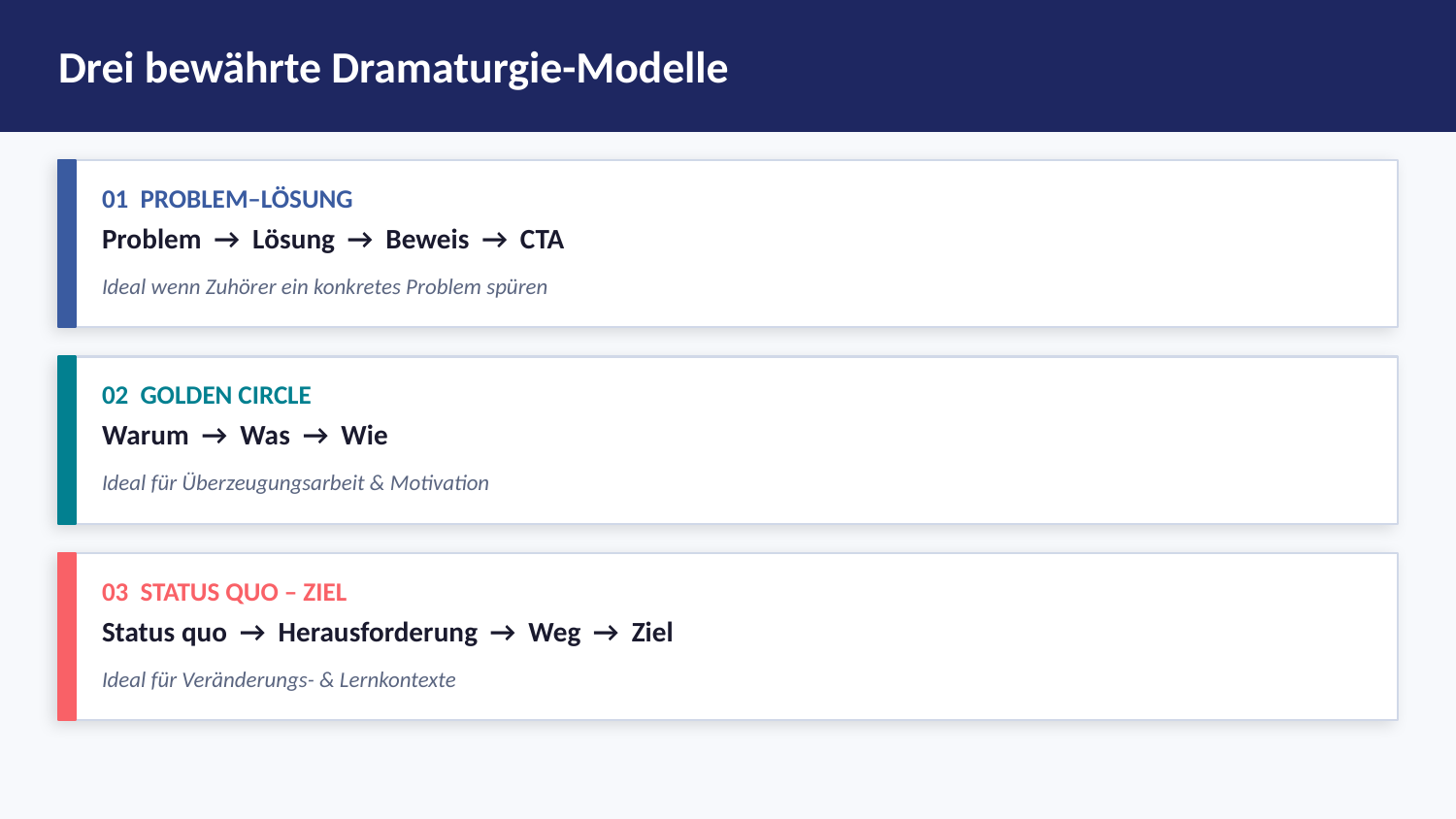

Drei bewährte Dramaturgie-Modelle

01  PROBLEM–LÖSUNG
Problem  →  Lösung  →  Beweis  →  CTA
Ideal wenn Zuhörer ein konkretes Problem spüren

02  GOLDEN CIRCLE
Warum  →  Was  →  Wie
Ideal für Überzeugungsarbeit & Motivation

03  STATUS QUO – ZIEL
Status quo  →  Herausforderung  →  Weg  →  Ziel
Ideal für Veränderungs- & Lernkontexte